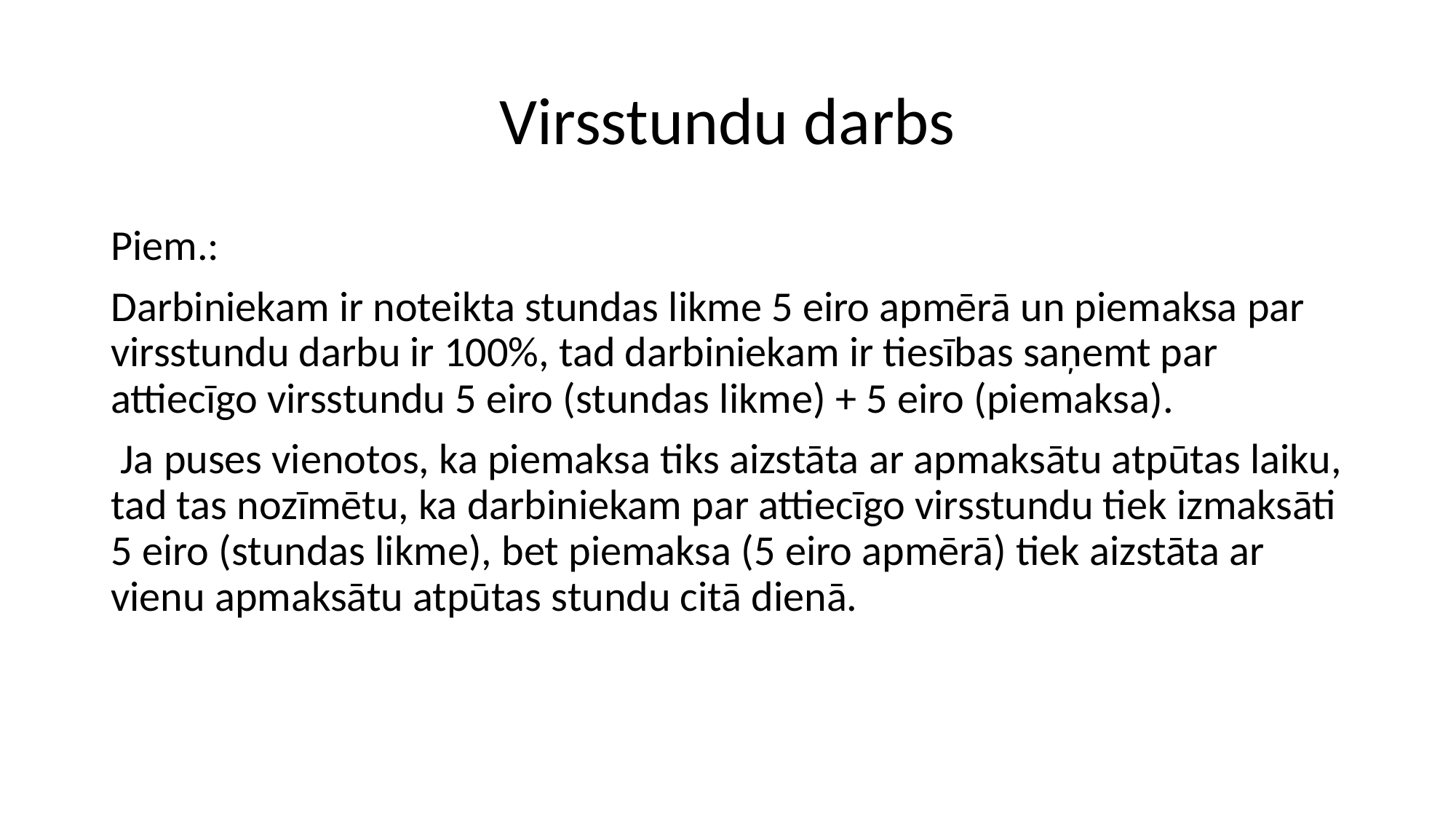

# Virsstundu darbs
Piem.:
Darbiniekam ir noteikta stundas likme 5 eiro apmērā un piemaksa par virsstundu darbu ir 100%, tad darbiniekam ir tiesības saņemt par attiecīgo virsstundu 5 eiro (stundas likme) + 5 eiro (piemaksa).
 Ja puses vienotos, ka piemaksa tiks aizstāta ar apmaksātu atpūtas laiku, tad tas nozīmētu, ka darbiniekam par attiecīgo virsstundu tiek izmaksāti 5 eiro (stundas likme), bet piemaksa (5 eiro apmērā) tiek aizstāta ar vienu apmaksātu atpūtas stundu citā dienā.